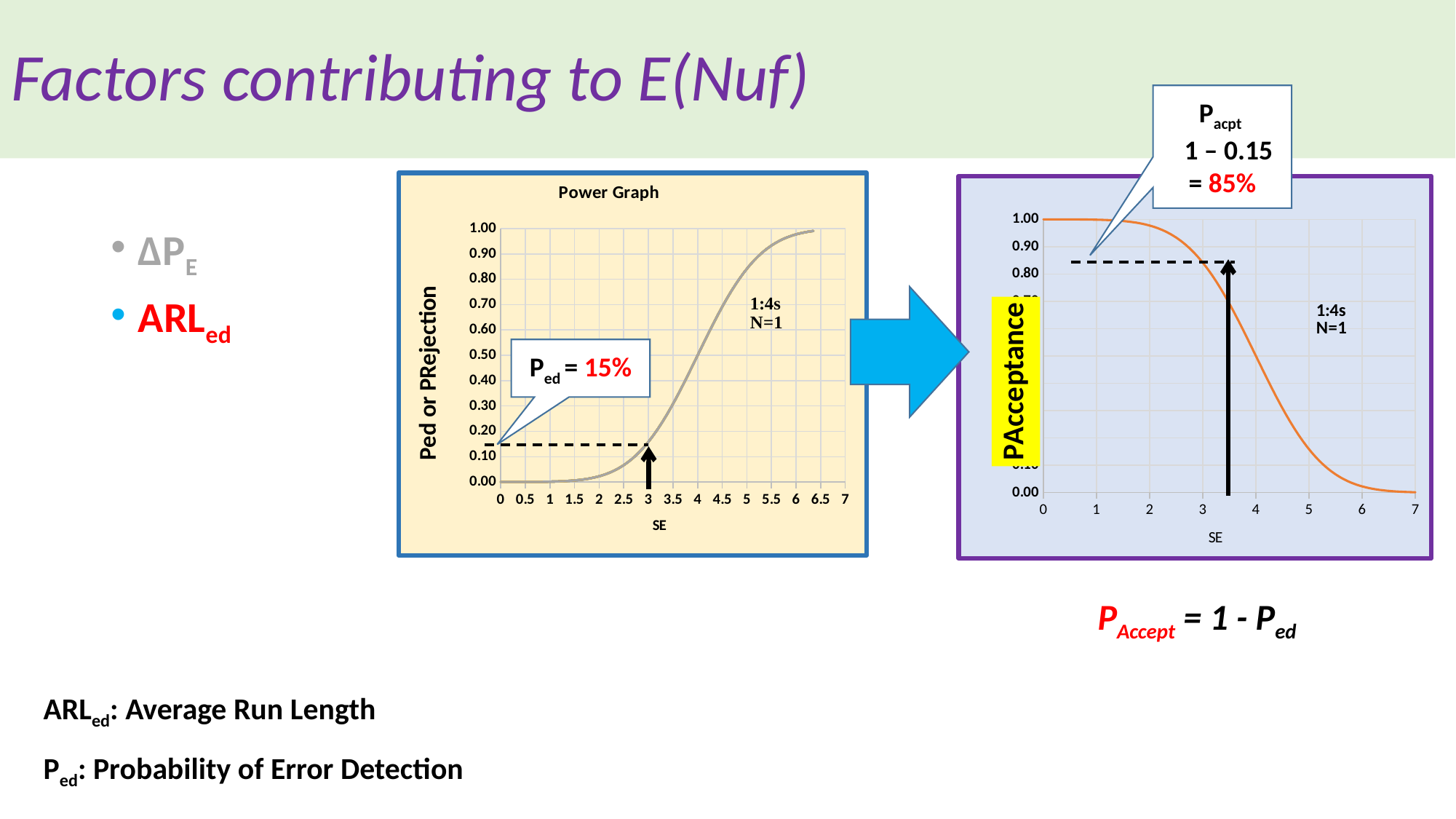

# Factors contributing to E(Nuf)
Pacpt
  1 – 0.15
= 85%

### Chart:  Power Graph

| Category |  |  |  |  |  |  |
|---|---|---|---|---|---|---|

### Chart

| Category |  |
|---|---|
∆PE
ARLed

Ped = 15%
PAccept = 1 - Ped
ARLed: Average Run Length
Ped: Probability of Error Detection